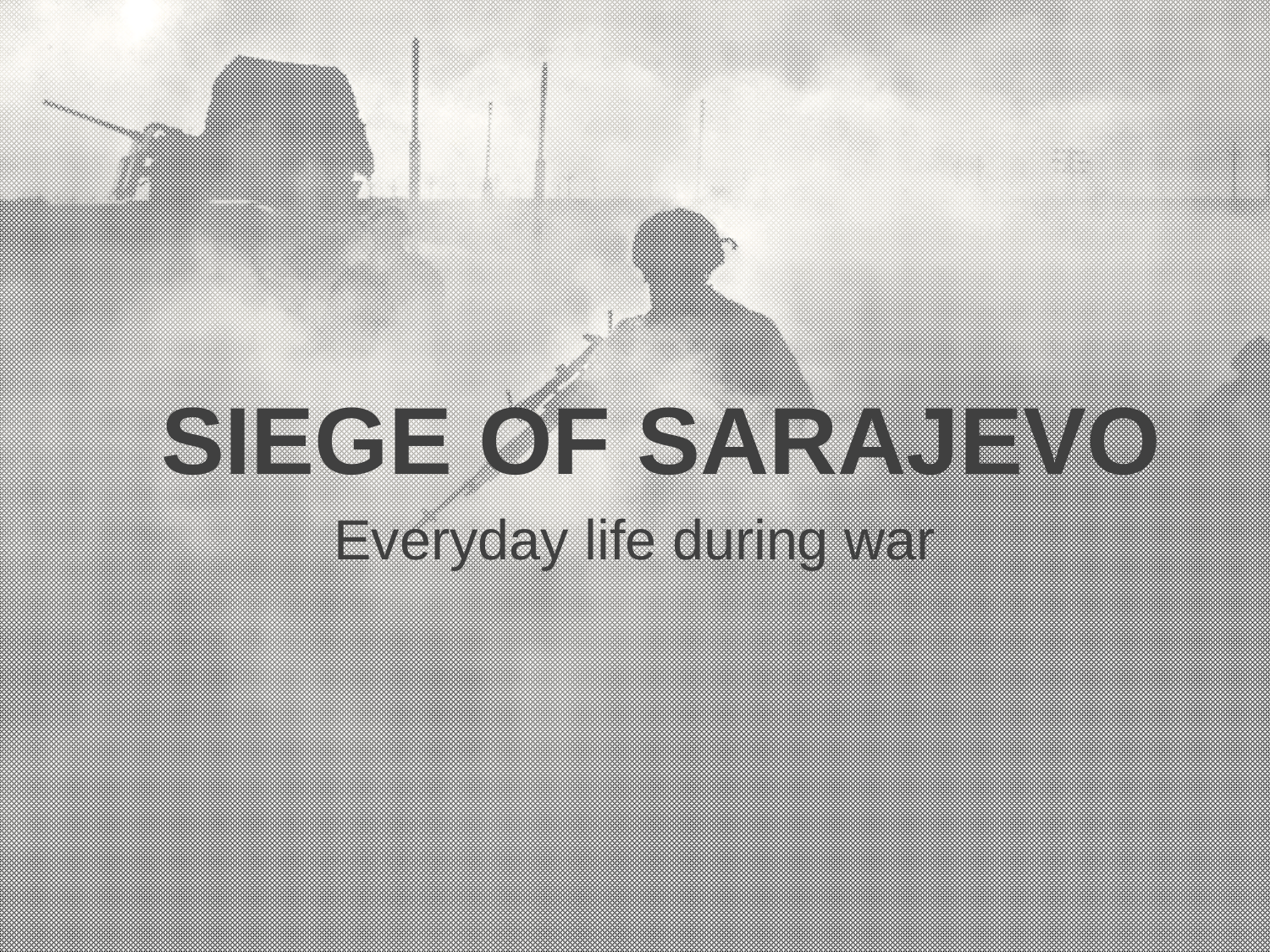

# SIEGE OF SARAJEVO
Everyday life during war